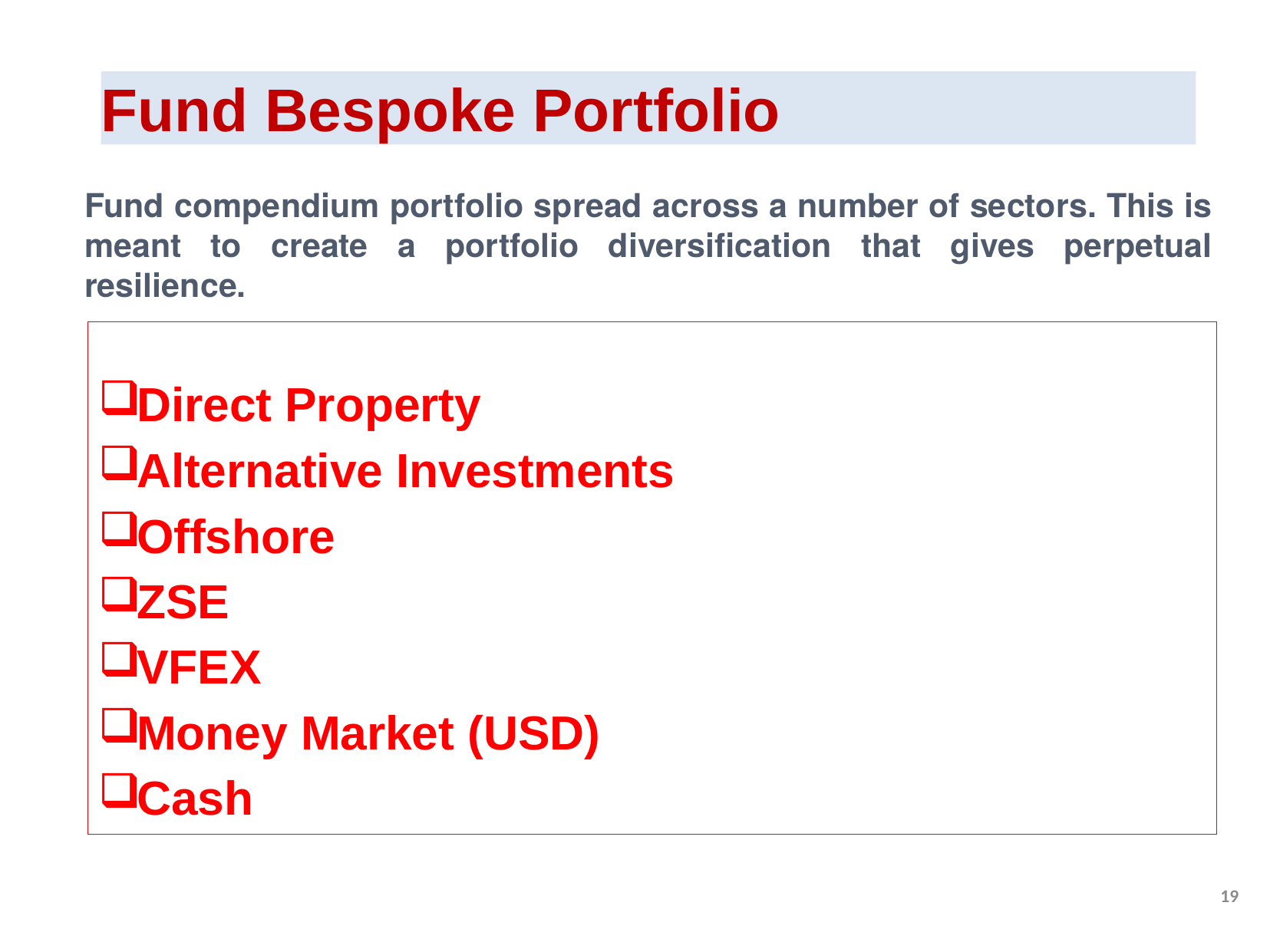

# Fund Bespoke Portfolio

Fund compendium portfolio spread across a number of sectors. This is meant to create a portfolio diversification that gives perpetual resilience.

Direct Property
Alternative Investments
Offshore
ZSE
VFEX
Money Market (USD)
Cash

19